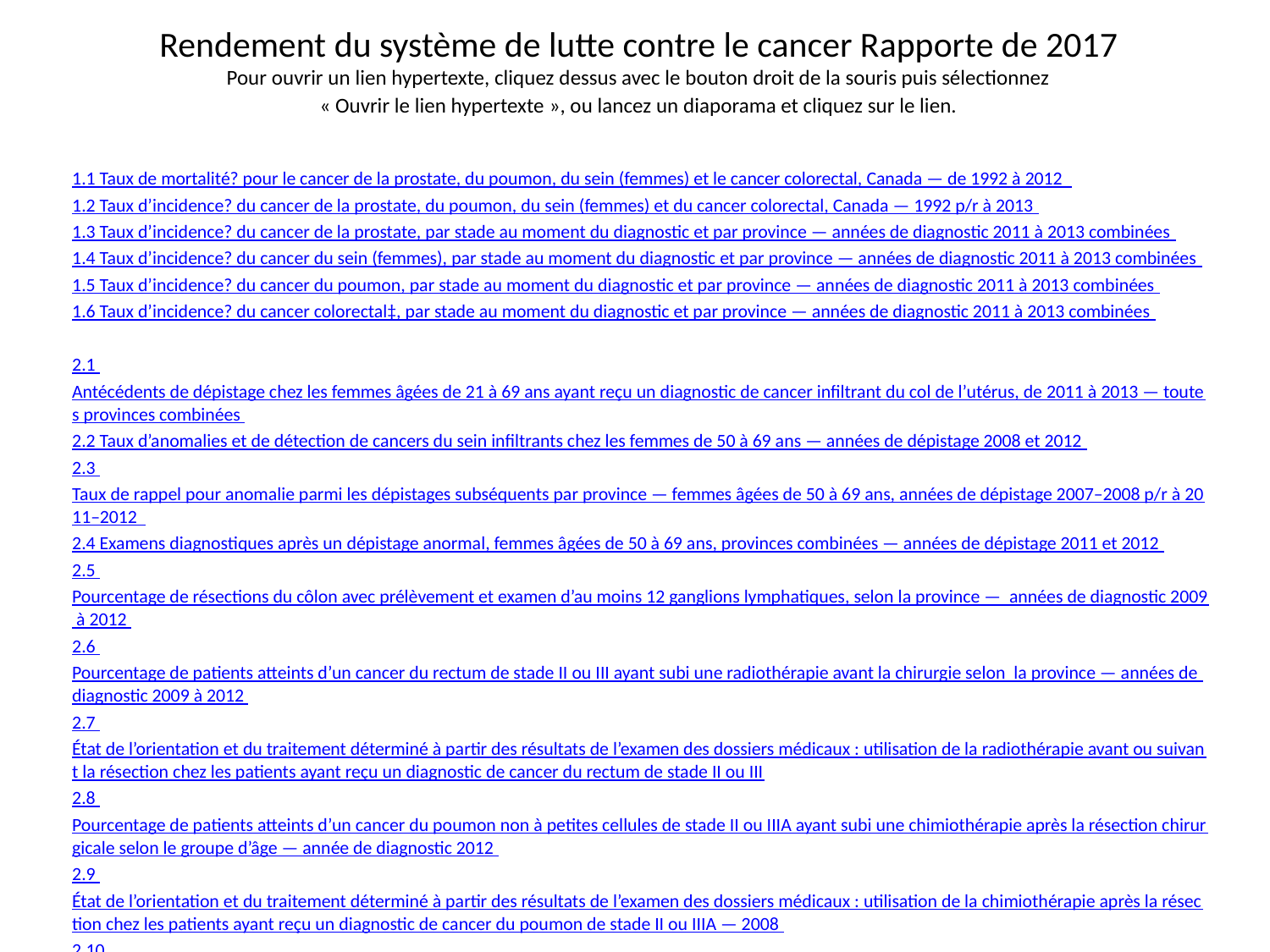

Rendement du système de lutte contre le cancer Rapporte de 2017
Pour ouvrir un lien hypertexte, cliquez dessus avec le bouton droit de la souris puis sélectionnez
« Ouvrir le lien hypertexte », ou lancez un diaporama et cliquez sur le lien.

1.1 Taux de mortalité? pour le cancer de la prostate, du poumon, du sein (femmes) et le cancer colorectal, Canada — de 1992 à 2012
1.2 Taux d’incidence? du cancer de la prostate, du poumon, du sein (femmes) et du cancer colorectal, Canada — 1992 p/r à 2013
1.3 Taux d’incidence? du cancer de la prostate, par stade au moment du diagnostic et par province — années de diagnostic 2011 à 2013 combinées
1.4 Taux d’incidence? du cancer du sein (femmes), par stade au moment du diagnostic et par province — années de diagnostic 2011 à 2013 combinées
1.5 Taux d’incidence? du cancer du poumon, par stade au moment du diagnostic et par province — années de diagnostic 2011 à 2013 combinées
1.6 Taux d’incidence? du cancer colorectal‡, par stade au moment du diagnostic et par province — années de diagnostic 2011 à 2013 combinées

2.1 Antécédents de dépistage chez les femmes âgées de 21 à 69 ans ayant reçu un diagnostic de cancer infiltrant du col de l’utérus, de 2011 à 2013 — toutes provinces combinées
2.2 Taux d’anomalies et de détection de cancers du sein infiltrants chez les femmes de 50 à 69 ans — années de dépistage 2008 et 2012
2.3 Taux de rappel pour anomalie parmi les dépistages subséquents par province — femmes âgées de 50 à 69 ans, années de dépistage 2007–2008 p/r à 2011–2012
2.4 Examens diagnostiques après un dépistage anormal, femmes âgées de 50 à 69 ans, provinces combinées — années de dépistage 2011 et 2012
2.5 Pourcentage de résections du côlon avec prélèvement et examen d’au moins 12 ganglions lymphatiques, selon la province —  années de diagnostic 2009 à 2012
2.6 Pourcentage de patients atteints d’un cancer du rectum de stade II ou III ayant subi une radiothérapie avant la chirurgie selon  la province — années de diagnostic 2009 à 2012
2.7 État de l’orientation et du traitement déterminé à partir des résultats de l’examen des dossiers médicaux : utilisation de la radiothérapie avant ou suivant la résection chez les patients ayant reçu un diagnostic de cancer du rectum de stade II ou III
2.8 Pourcentage de patients atteints d’un cancer du poumon non à petites cellules de stade II ou IIIA ayant subi une chimiothérapie après la résection chirurgicale selon le groupe d’âge — année de diagnostic 2012
2.9 État de l’orientation et du traitement déterminé à partir des résultats de l’examen des dossiers médicaux : utilisation de la chimiothérapie après la résection chez les patients ayant reçu un diagnostic de cancer du poumon de stade II ou IIIA — 2008
2.10 Ratio entre les patients adultes inscrits à des essais cliniques et le nombre de nouveaux cas selon la province, tous les cancers – année d’inscription 2014